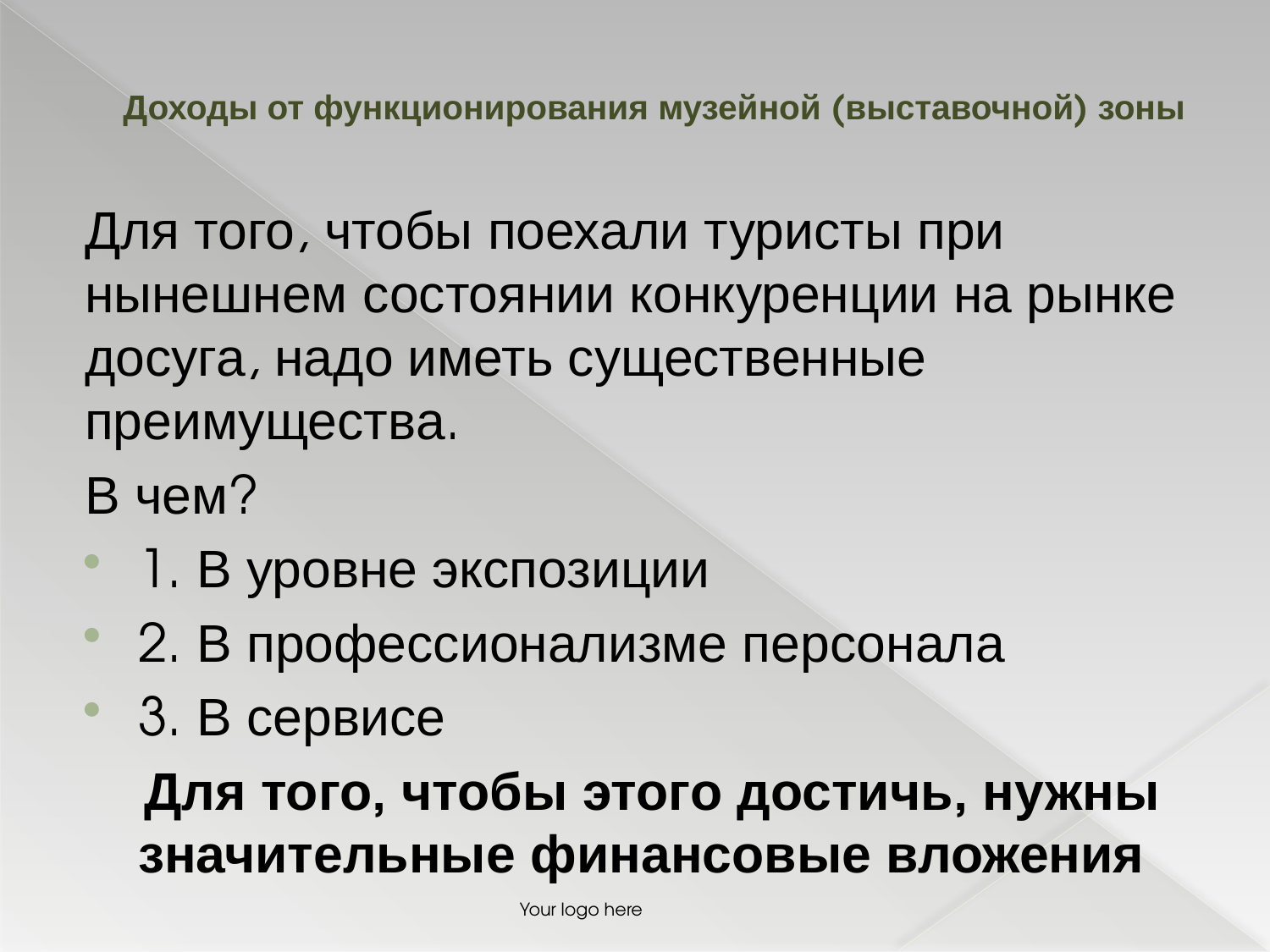

# Доходы от функционирования музейной (выставочной) зоны
Для того, чтобы поехали туристы при нынешнем состоянии конкуренции на рынке досуга, надо иметь существенные преимущества.
В чем?
1. В уровне экспозиции
2. В профессионализме персонала
3. В сервисе
    Для того, чтобы этого достичь, нужны значительные финансовые вложения

Your logo here